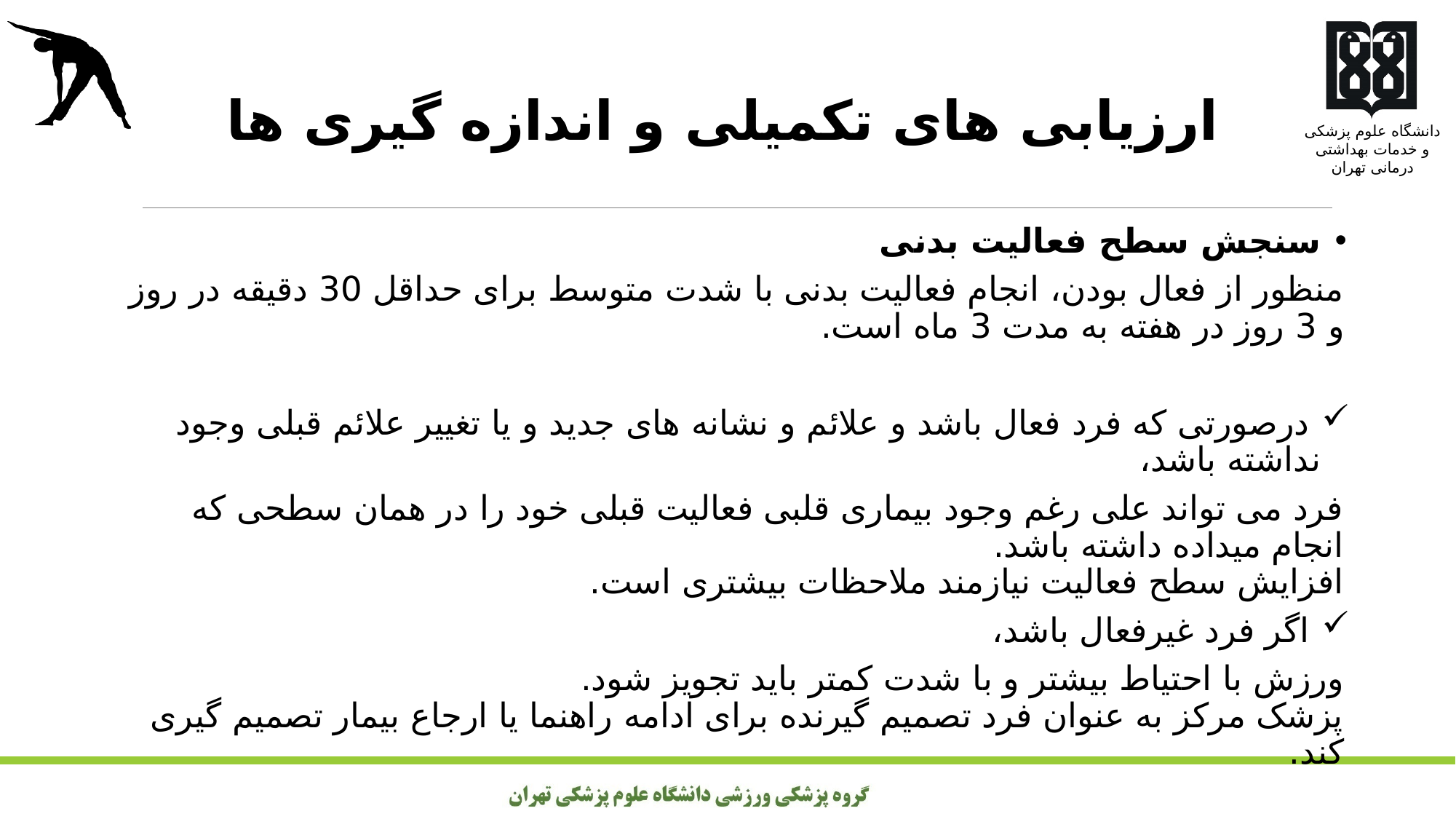

ارزیابی های تکمیلی و اندازه گیری ها
سنجش سطح فعالیت بدنی
منظور از فعال بودن، انجام فعالیت بدنی با شدت متوسط برای حداقل 30 دقیقه در روز و 3 روز در هفته به مدت 3 ماه است.

 درصورتی که فرد فعال باشد و علائم و نشانه های جدید و یا تغییر علائم قبلی وجود نداشته باشد،
	فرد می تواند علی رغم وجود بیماری قلبی فعالیت قبلی خود را در همان سطحی که انجام میداده داشته باشد.
	افزایش سطح فعالیت نیازمند ملاحظات بیشتری است.
 اگر فرد غیرفعال باشد،
	ورزش با احتیاط بیشتر و با شدت کمتر باید تجویز شود.
	پزشک مرکز به عنوان فرد تصمیم گیرنده برای ادامه راهنما یا ارجاع بیمار تصمیم گیری کند.